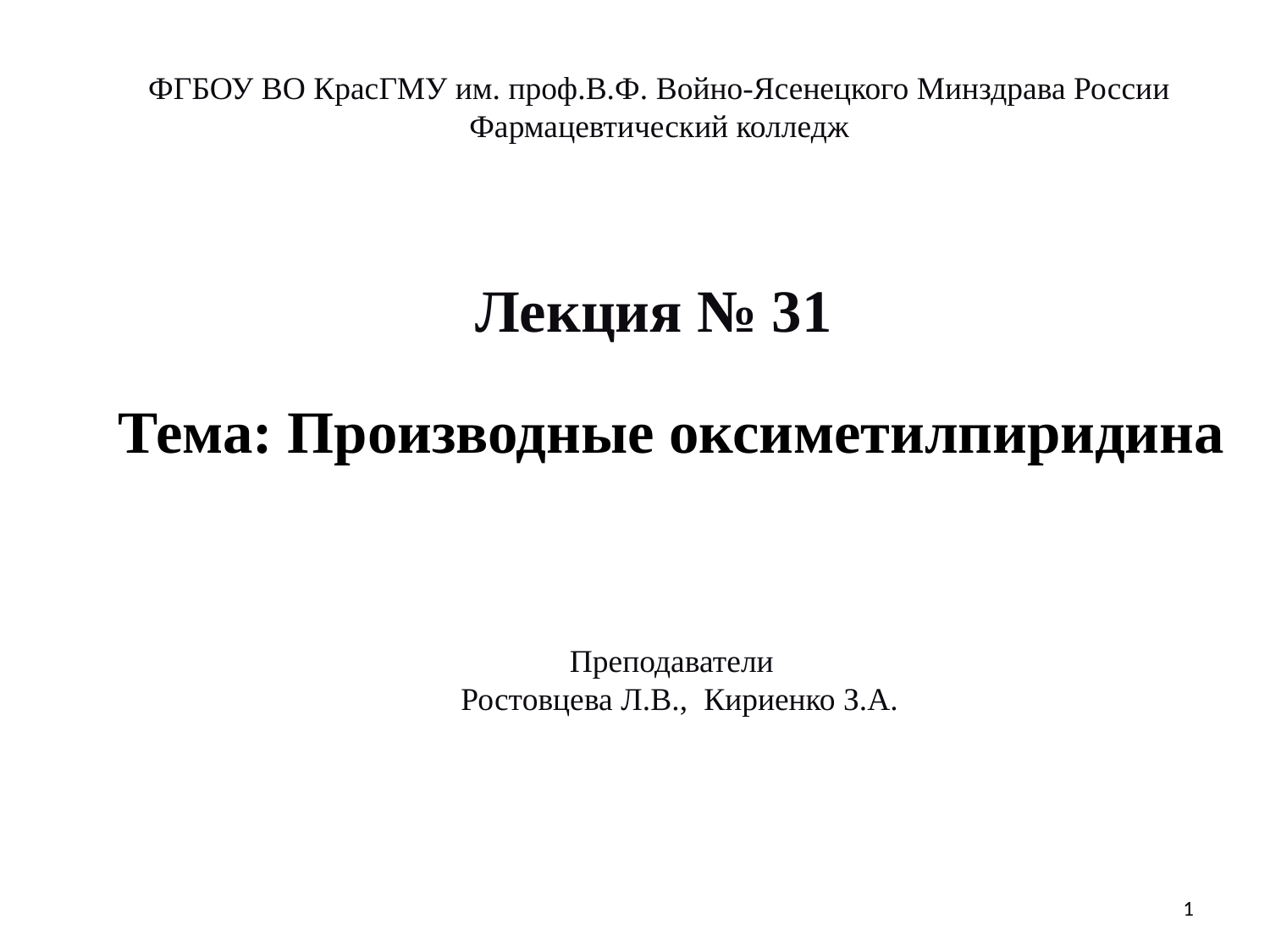

ФГБОУ ВО КрасГМУ им. проф.В.Ф. Войно-Ясенецкого Минздрава России
Фармацевтический колледж
# Лекция № 31

Тема: Производные имидазола

Тема: Производные оксиметилпиридина
Преподаватели
Ростовцева Л.В.,  Кириенко З.А.
1